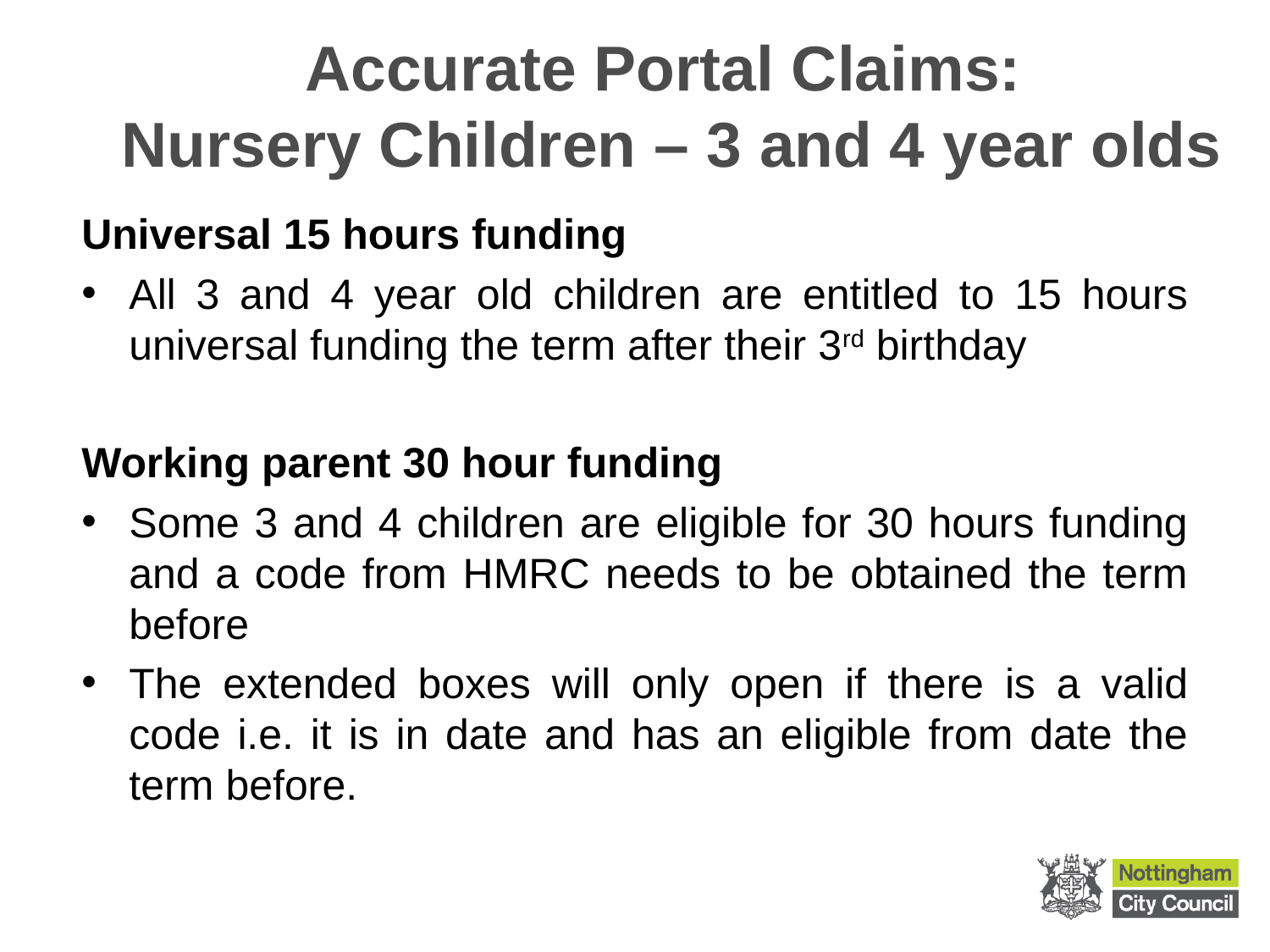

# Accurate Portal Claims: Nursery Children – 3 and 4 year olds
Universal 15 hours funding
All 3 and 4 year old children are entitled to 15 hours universal funding the term after their 3rd birthday

Working parent 30 hour funding
Some 3 and 4 children are eligible for 30 hours funding and a code from HMRC needs to be obtained the term before
The extended boxes will only open if there is a valid code i.e. it is in date and has an eligible from date the term before.